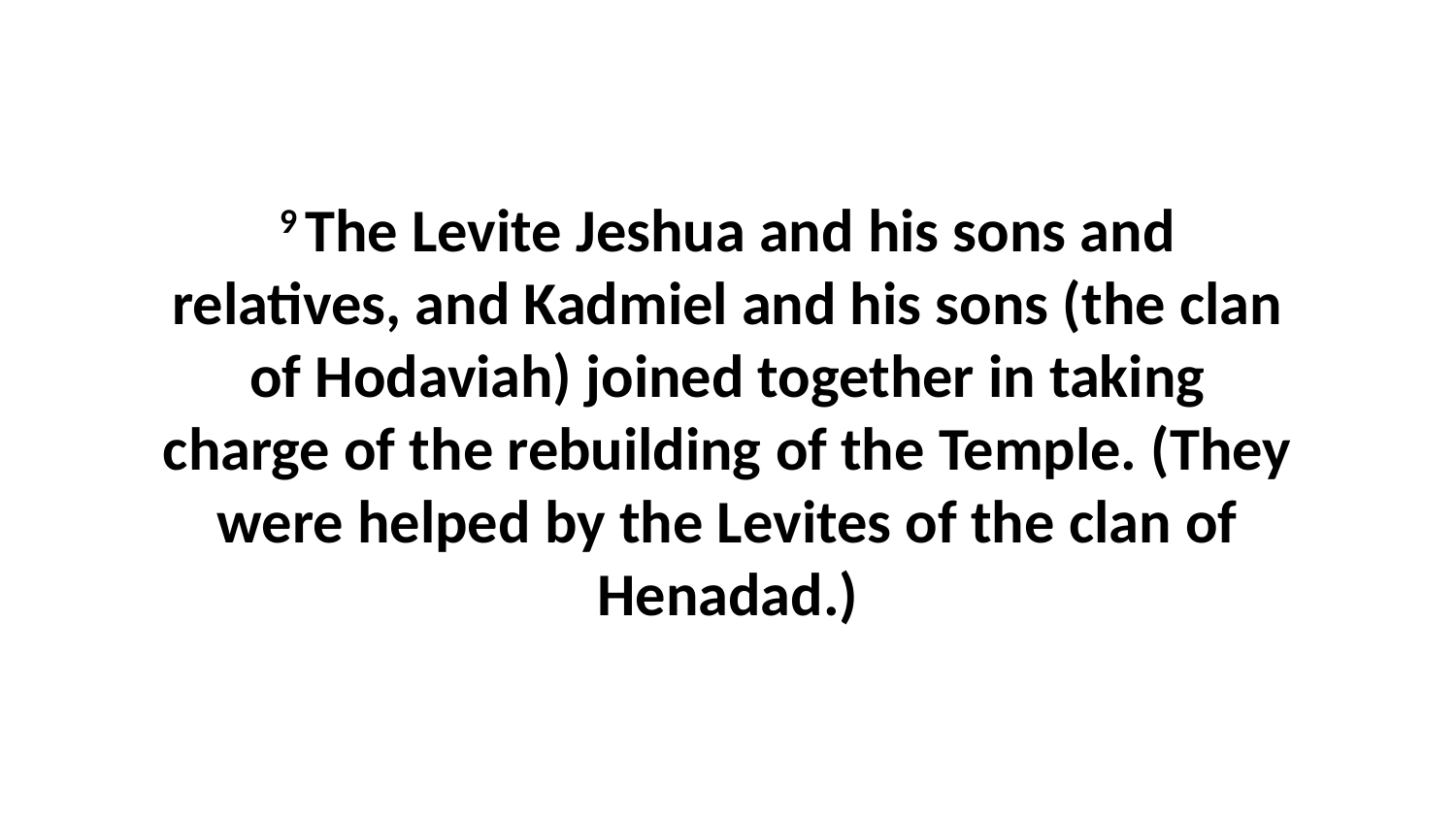

9 The Levite Jeshua and his sons and relatives, and Kadmiel and his sons (the clan of Hodaviah) joined together in taking charge of the rebuilding of the Temple. (They were helped by the Levites of the clan of Henadad.)